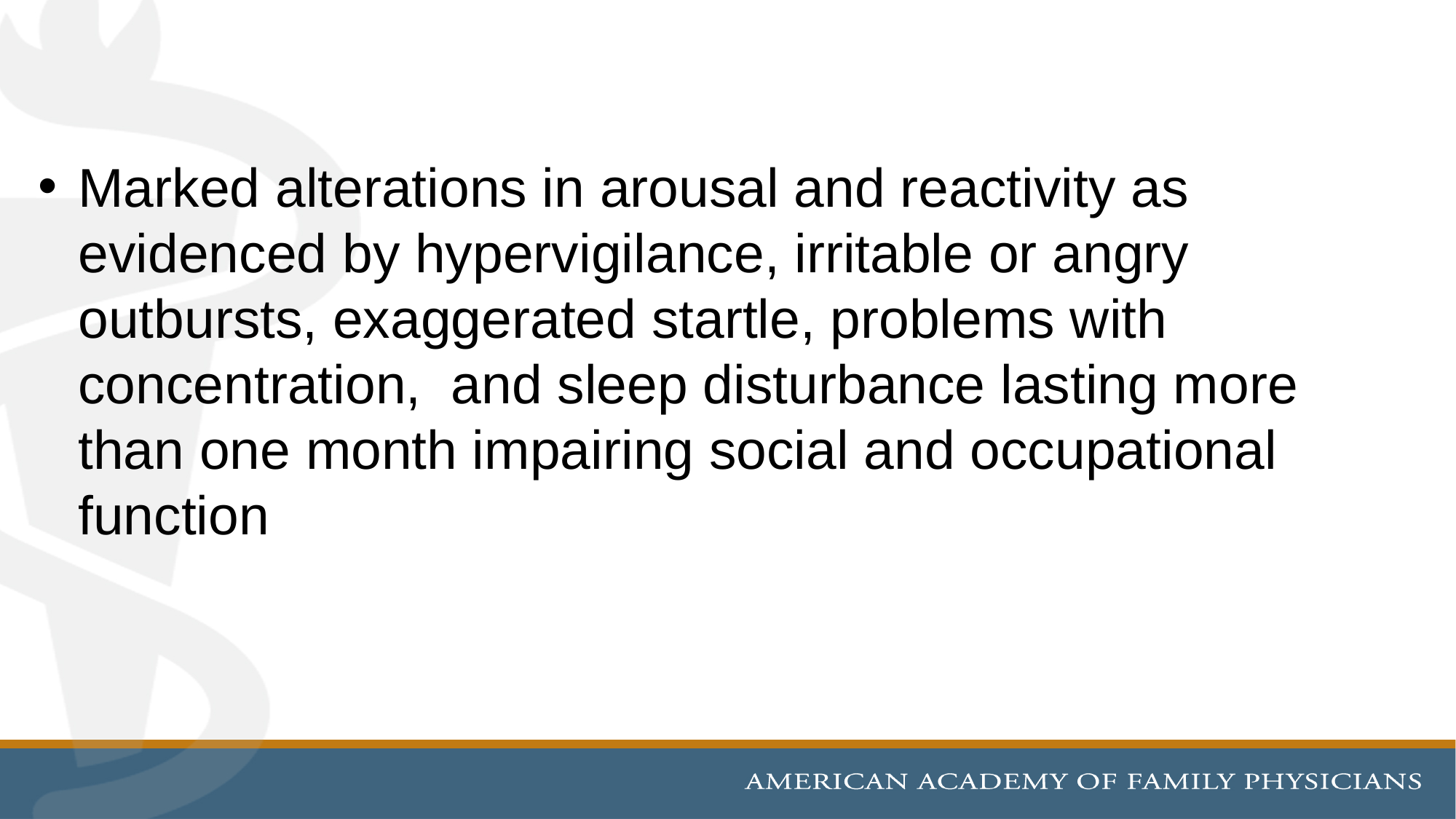

Marked alterations in arousal and reactivity as evidenced by hypervigilance, irritable or angry outbursts, exaggerated startle, problems with concentration,  and sleep disturbance lasting more than one month impairing social and occupational function